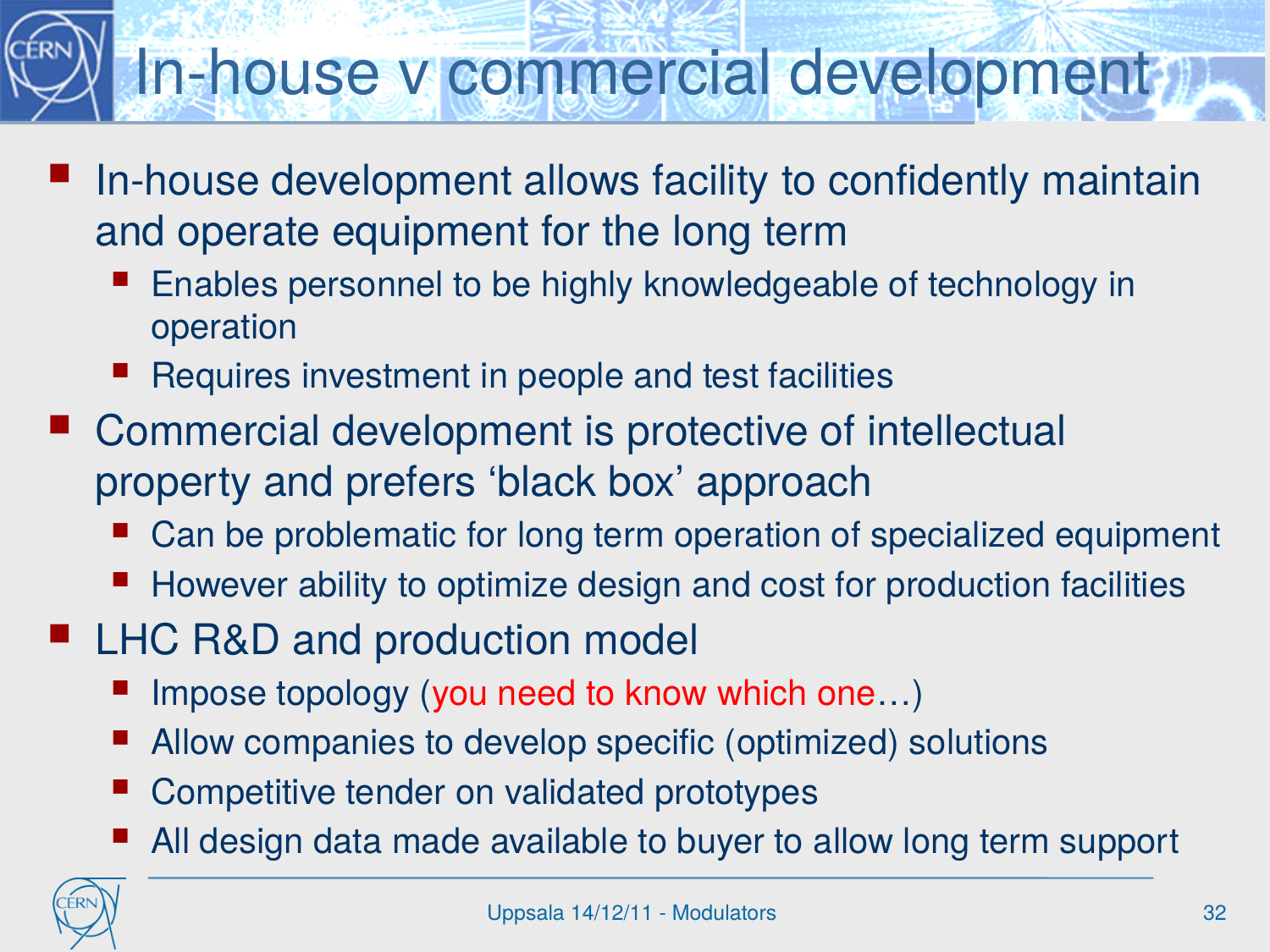

# In-house v commercial development
In-house development allows facility to confidently maintain and operate equipment for the long term
Enables personnel to be highly knowledgeable of technology in operation
Requires investment in people and test facilities
Commercial development is protective of intellectual property and prefers ‘black box’ approach
Can be problematic for long term operation of specialized equipment
However ability to optimize design and cost for production facilities
LHC R&D and production model
Impose topology (you need to know which one…)
Allow companies to develop specific (optimized) solutions
Competitive tender on validated prototypes
All design data made available to buyer to allow long term support
32
Uppsala 14/12/11 - Modulators